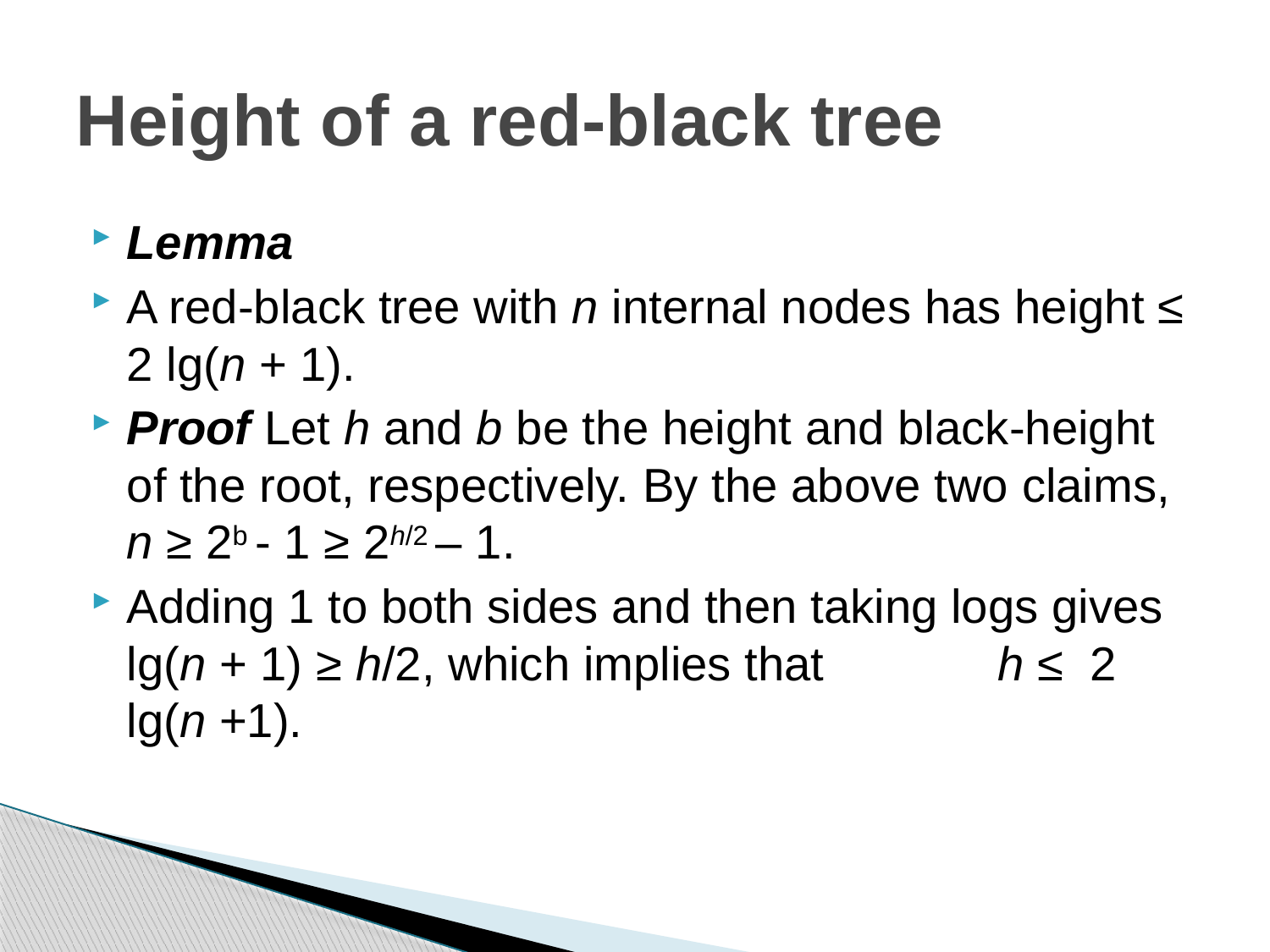

# Height of a red-black tree
Lemma
A red-black tree with n internal nodes has height ≤ 2 lg(n + 1).
Proof Let h and b be the height and black-height of the root, respectively. By the above two claims, n ≥ 2b - 1 ≥ 2h/2 – 1.
Adding 1 to both sides and then taking logs gives lg(n + 1) ≥ h/2, which implies that             h ≤  2 lg(n +1).